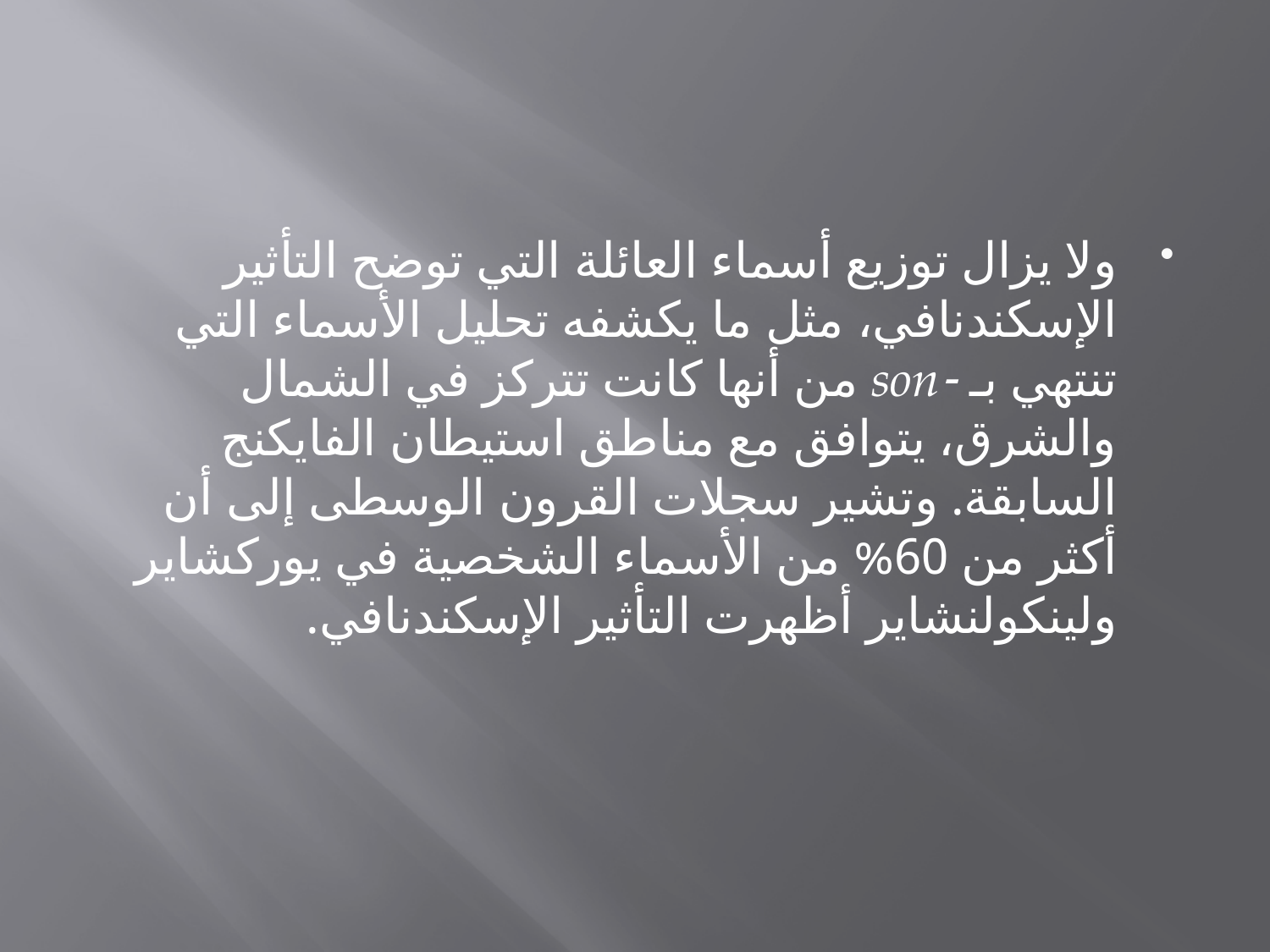

#
ولا يزال توزيع أسماء العائلة التي توضح التأثير الإسكندنافي، مثل ما يكشفه تحليل الأسماء التي تنتهي بـ -son من أنها كانت تتركز في الشمال والشرق، يتوافق مع مناطق استيطان الفايكنج السابقة. وتشير سجلات القرون الوسطى إلى أن أكثر من 60% من الأسماء الشخصية في يوركشاير ولينكولنشاير أظهرت التأثير الإسكندنافي.